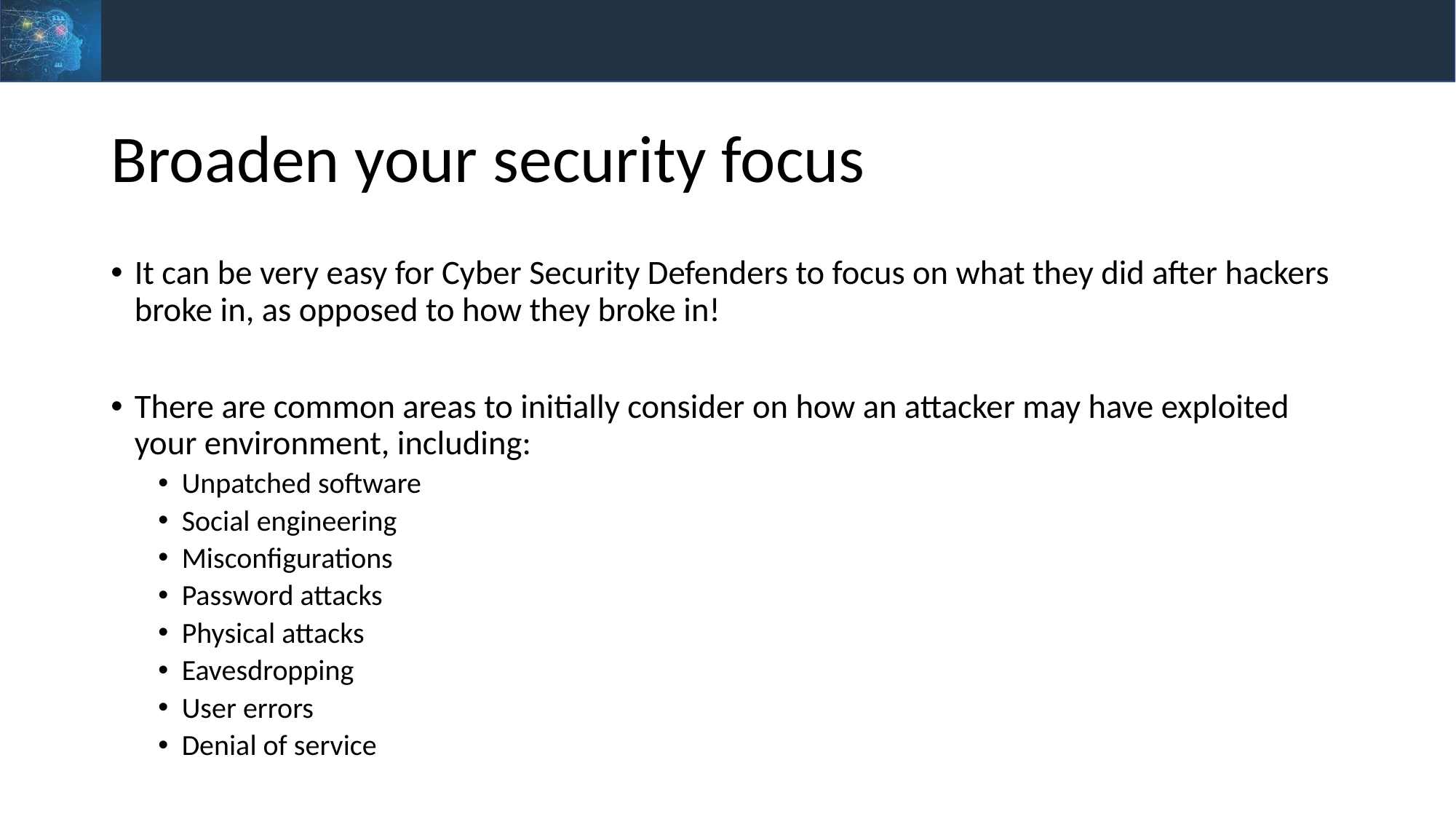

# Broaden your security focus
It can be very easy for Cyber Security Defenders to focus on what they did after hackers broke in, as opposed to how they broke in!

There are common areas to initially consider on how an attacker may have exploited your environment, including:
Unpatched software
Social engineering
Misconfigurations
Password attacks
Physical attacks
Eavesdropping
User errors
Denial of service